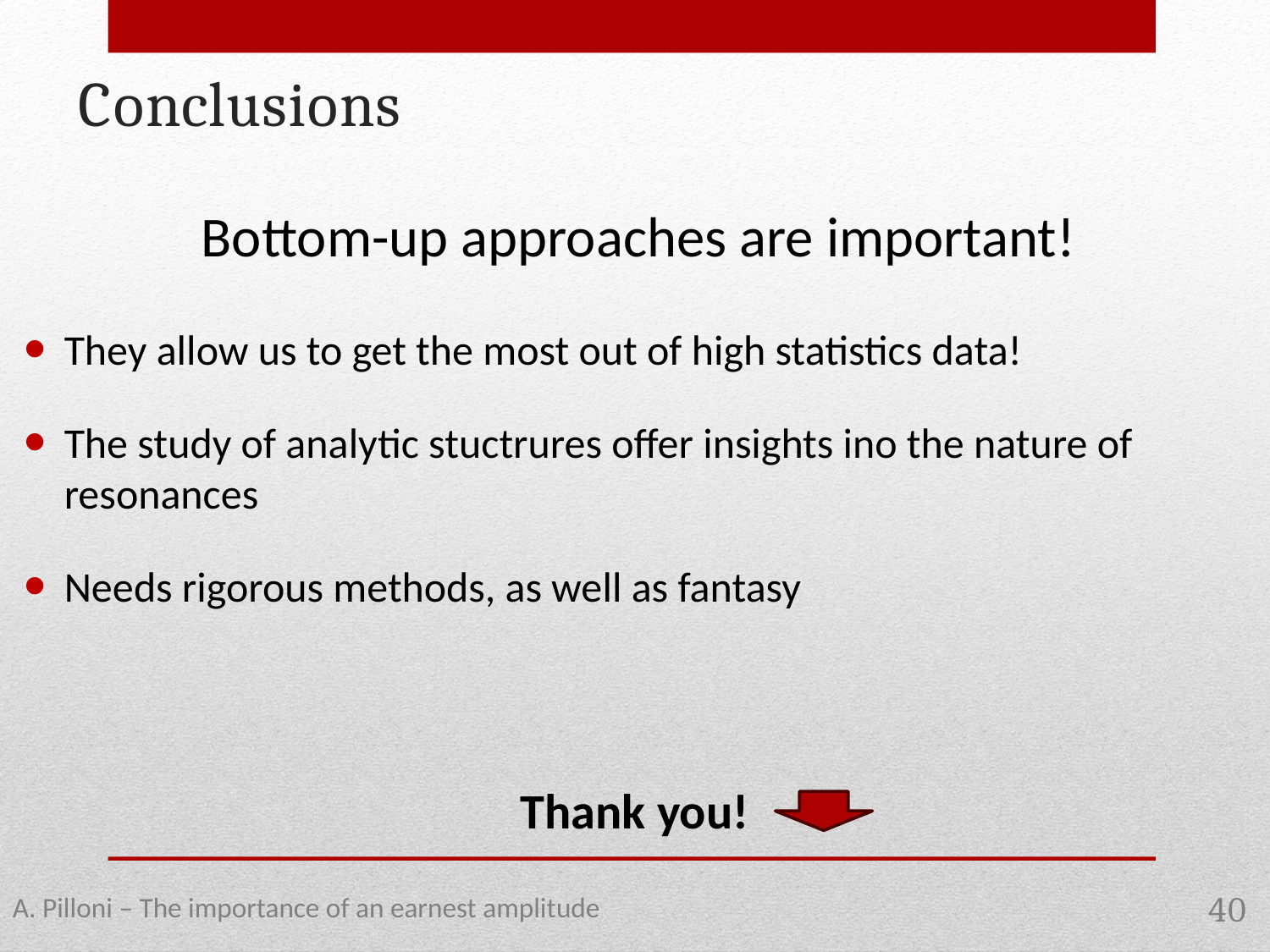

Conclusions
Bottom-up approaches are important!
They allow us to get the most out of high statistics data!
The study of analytic stuctrures offer insights ino the nature of resonances
Needs rigorous methods, as well as fantasy
Thank you!

A. Pilloni – The importance of an earnest amplitude
40